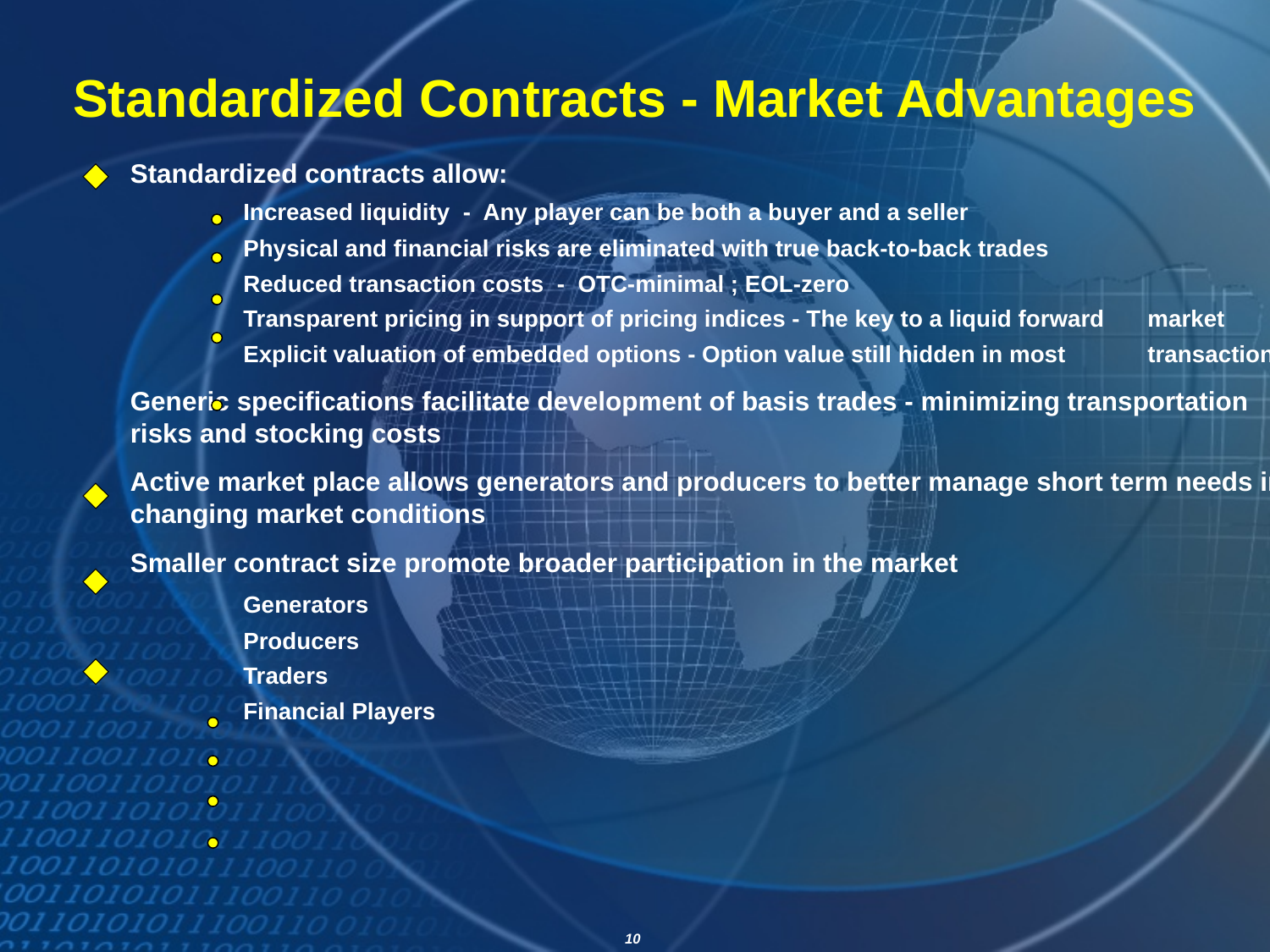

# Standardized Contracts - Market Advantages
Standardized contracts allow:
	Increased liquidity  -  Any player can be both a buyer and a seller
	Physical and financial risks are eliminated with true back-to-back trades
	Reduced transaction costs  -  OTC-minimal ; EOL-zero
	Transparent pricing in support of pricing indices - The key to a liquid forward 		market
	Explicit valuation of embedded options - Option value still hidden in most 		transactions
Generic specifications facilitate development of basis trades - minimizing transportation risks and stocking costs
Active market place allows generators and producers to better manage short term needs in changing market conditions
Smaller contract size promote broader participation in the market
	Generators
	Producers
	Traders
	Financial Players